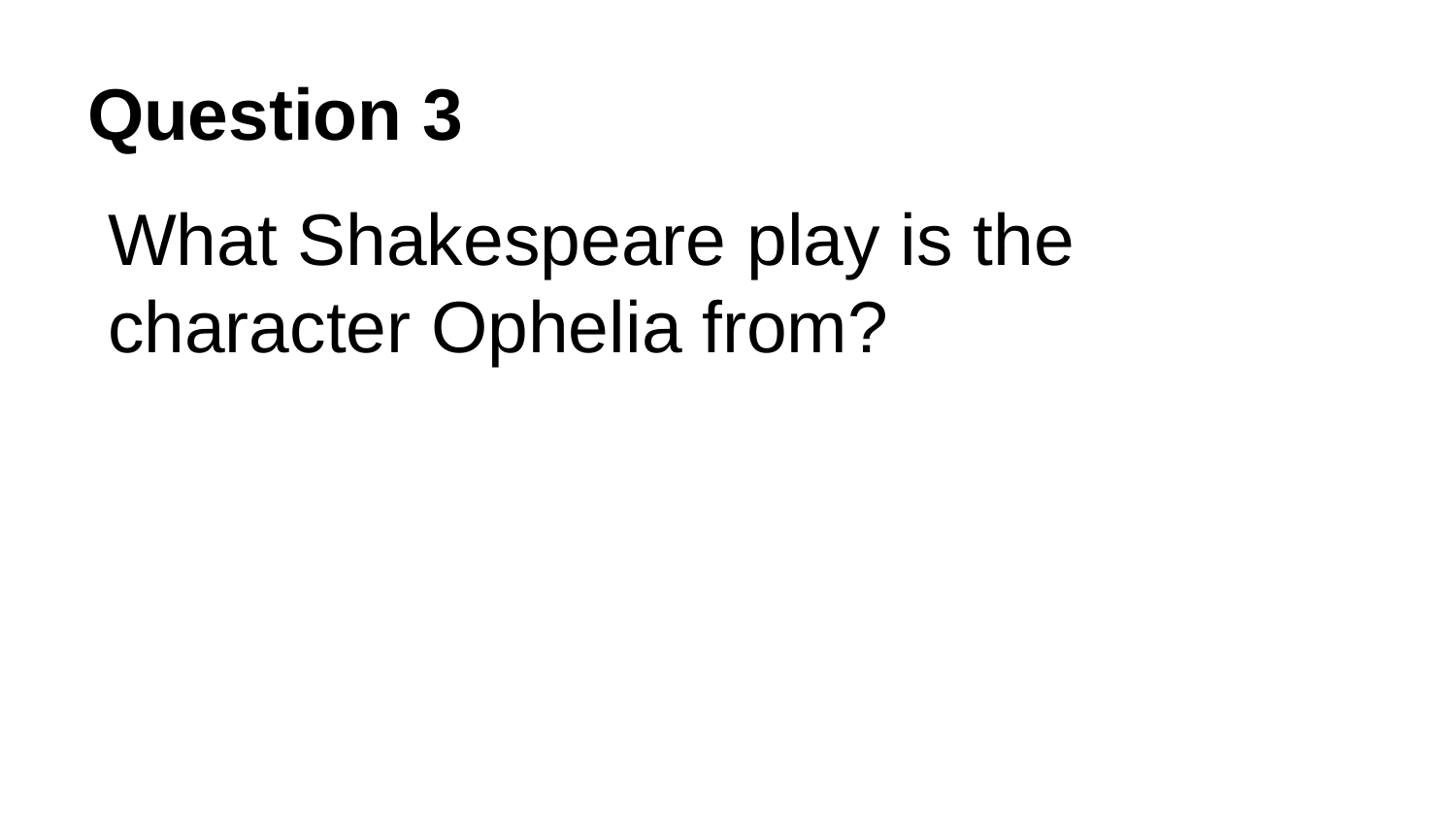

# Question 3
What Shakespeare play is the character Ophelia from?